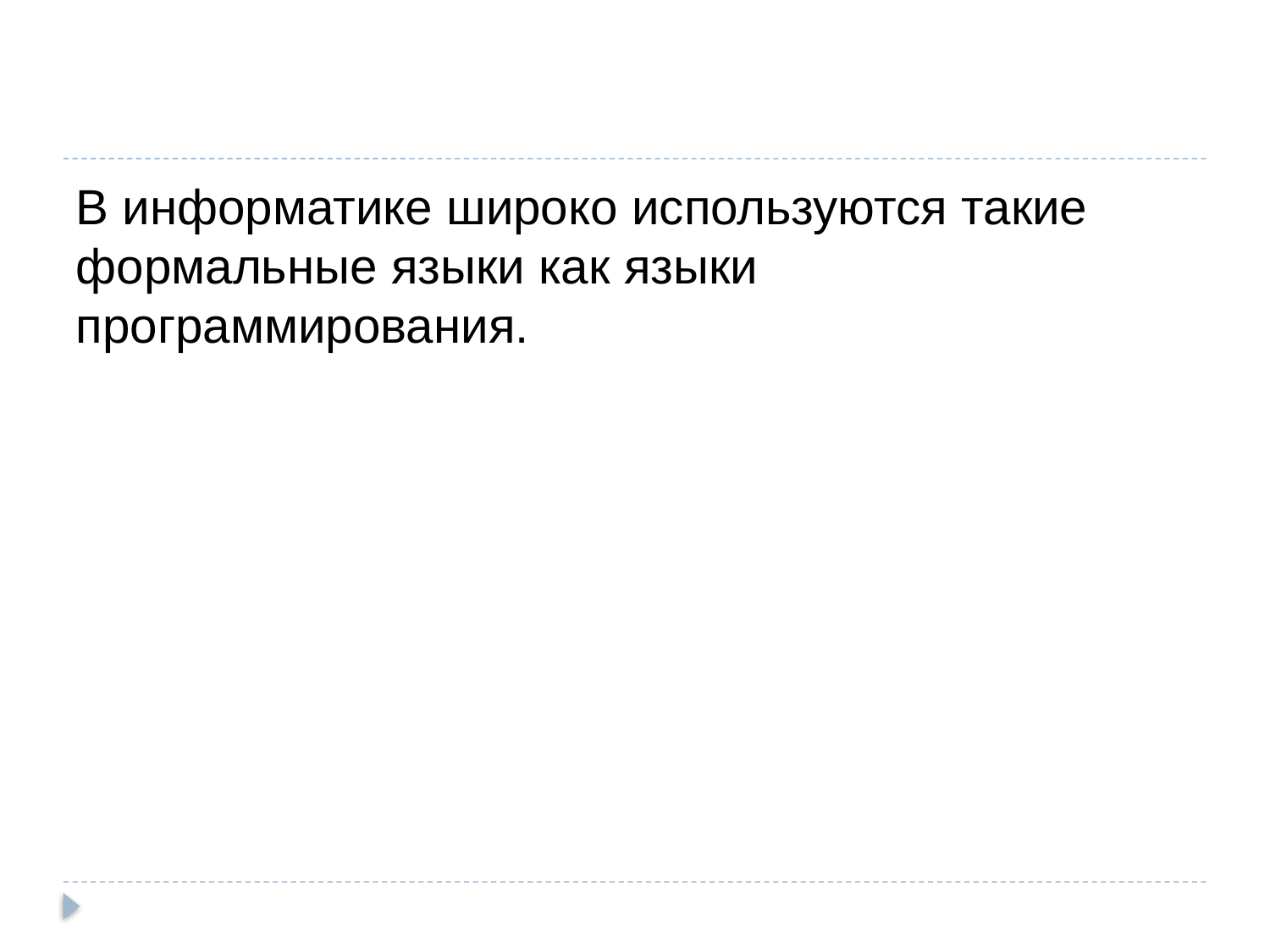

В информатике широко используются такие формальные языки как языки программирования.